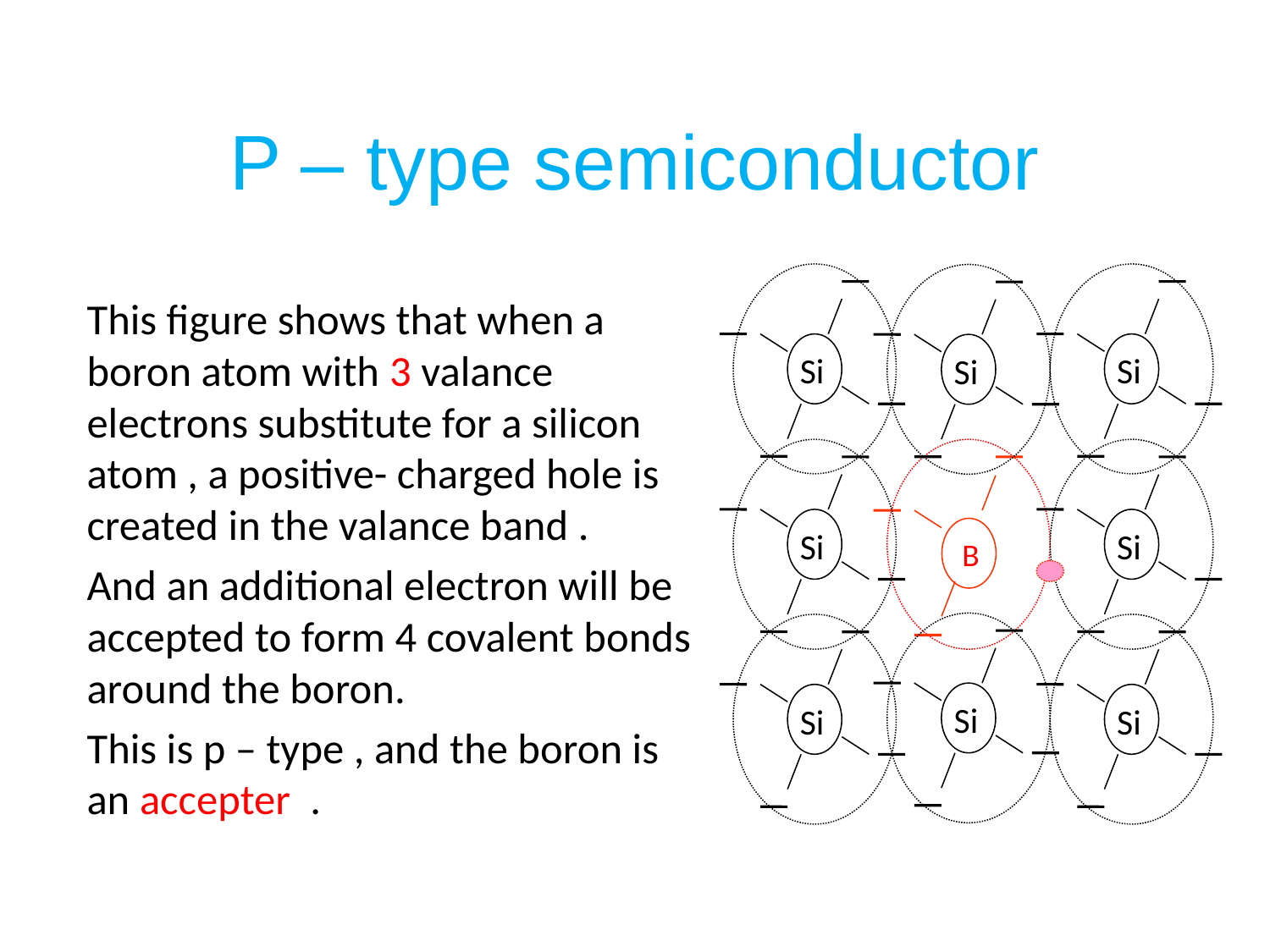

# P – type semiconductor

Si

Si

Si

Si

Si

B

Si

Si

Si

This figure shows that when a boron atom with 3 valance electrons substitute for a silicon atom , a positive- charged hole is created in the valance band .
And an additional electron will be accepted to form 4 covalent bonds around the boron.
This is p – type , and the boron is an accepter  .